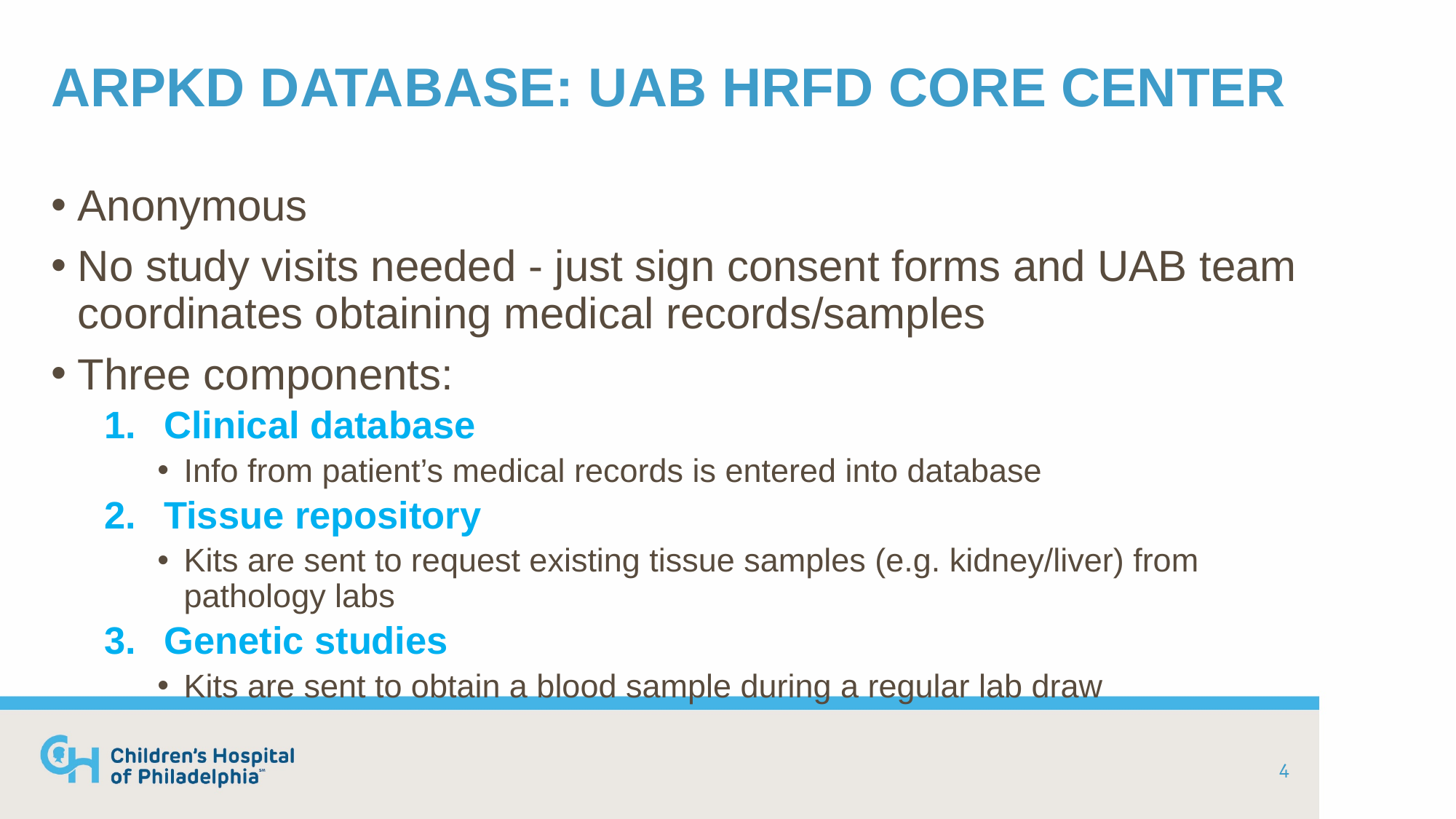

# ARPKD database: UAB HRFD Core center
Anonymous
No study visits needed - just sign consent forms and UAB team coordinates obtaining medical records/samples
Three components:
Clinical database
Info from patient’s medical records is entered into database
Tissue repository
Kits are sent to request existing tissue samples (e.g. kidney/liver) from pathology labs
Genetic studies
Kits are sent to obtain a blood sample during a regular lab draw

4